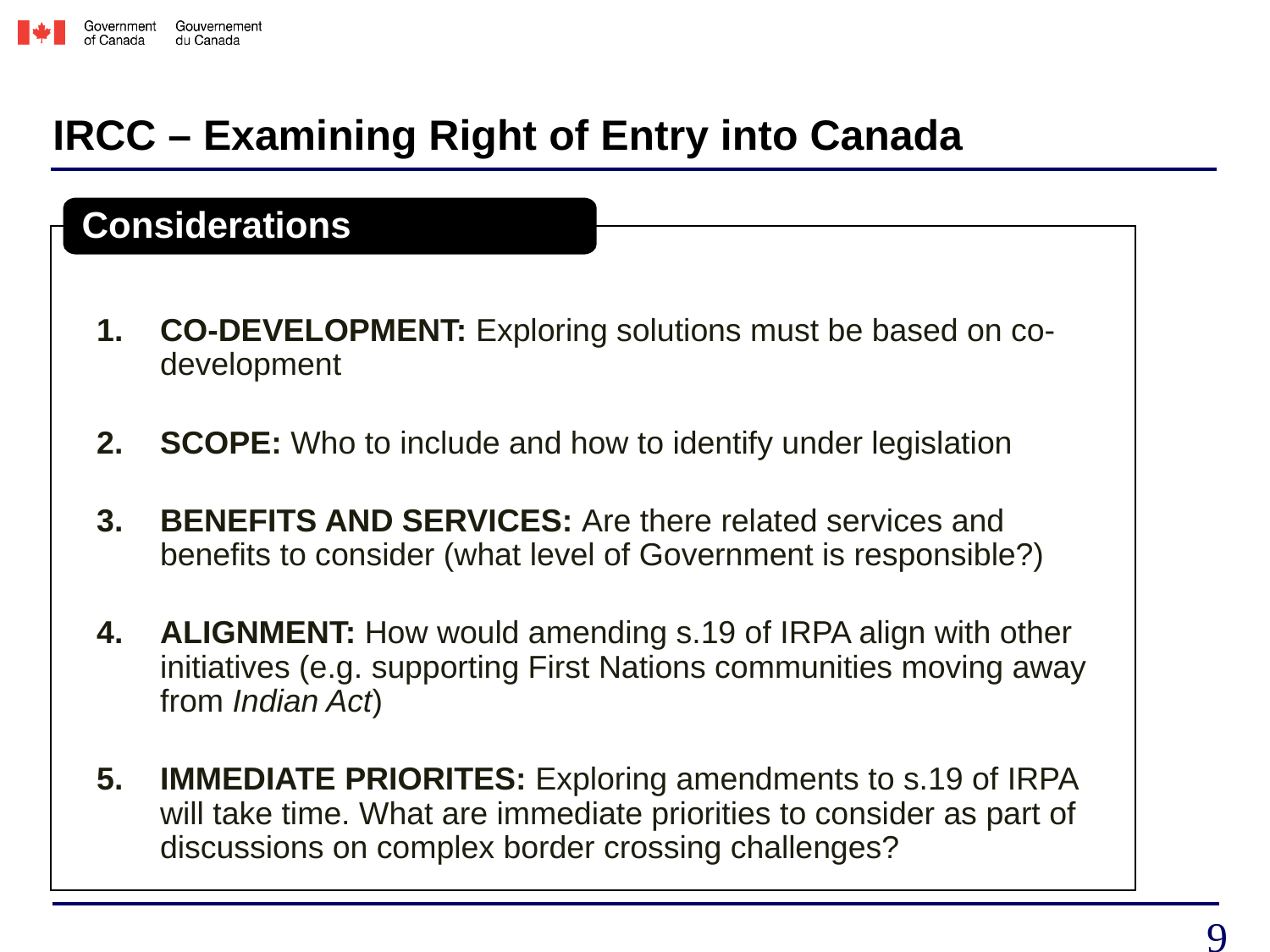

# IRCC – Examining Right of Entry into Canada

Considerations

CO-DEVELOPMENT: Exploring solutions must be based on co-development

SCOPE: Who to include and how to identify under legislation

BENEFITS AND SERVICES: Are there related services and benefits to consider (what level of Government is responsible?)

ALIGNMENT: How would amending s.19 of IRPA align with other initiatives (e.g. supporting First Nations communities moving away from Indian Act)

IMMEDIATE PRIORITES: Exploring amendments to s.19 of IRPA will take time. What are immediate priorities to consider as part of discussions on complex border crossing challenges?

9